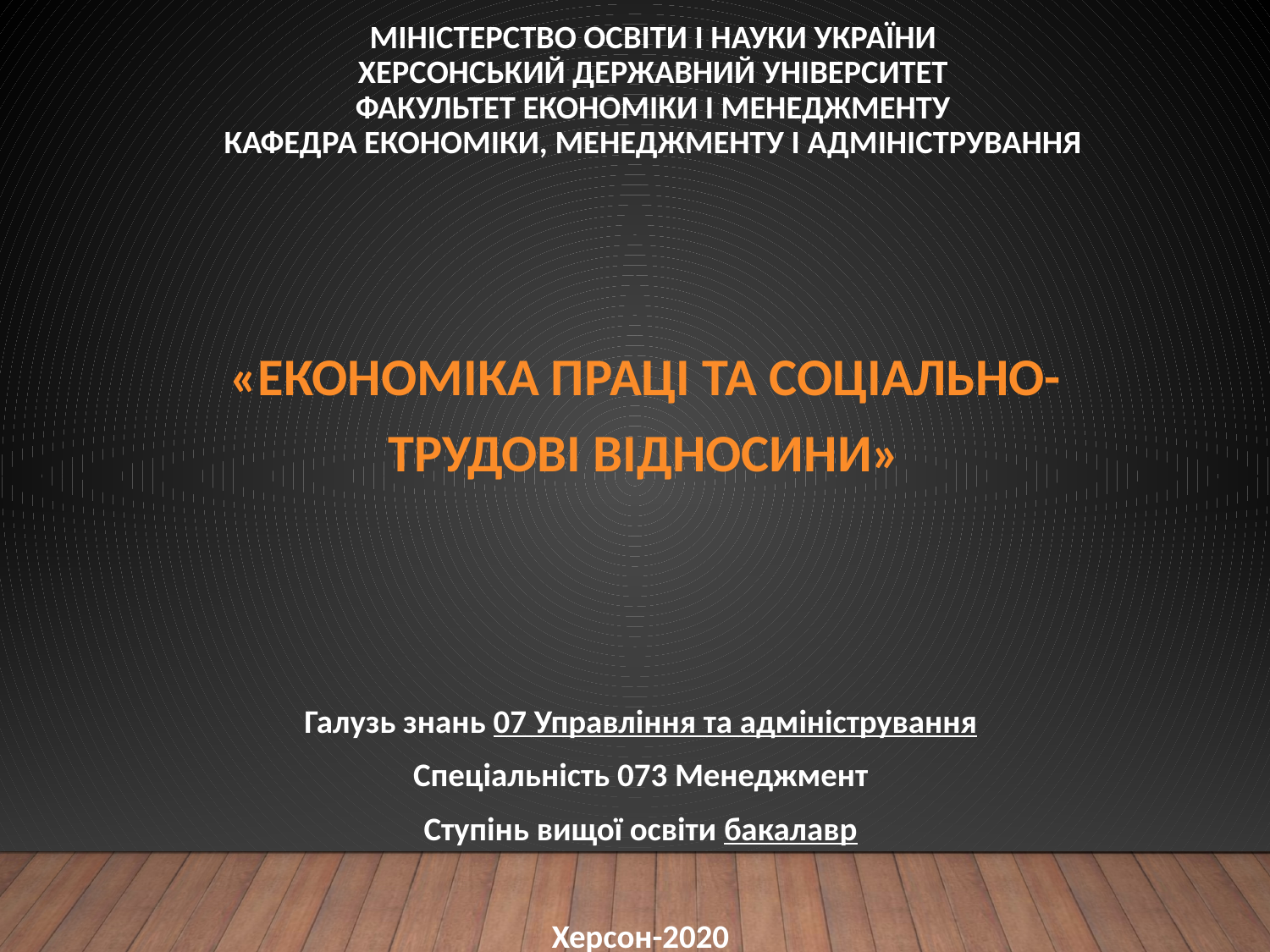

# Міністерство освіти і науки України Херсонський державний університет Факультет економіки І менеджменту Кафедра економіки, менеджменту і адміністрування

«ЕКОНОМІКА ПРАЦІ ТА СОЦІАЛЬНО-ТРУДОВІ ВІДНОСИНИ»

Галузь знань 07 Управління та адміністрування
Спеціальність 073 Менеджмент
Ступінь вищої освіти бакалавр

Херсон-2020